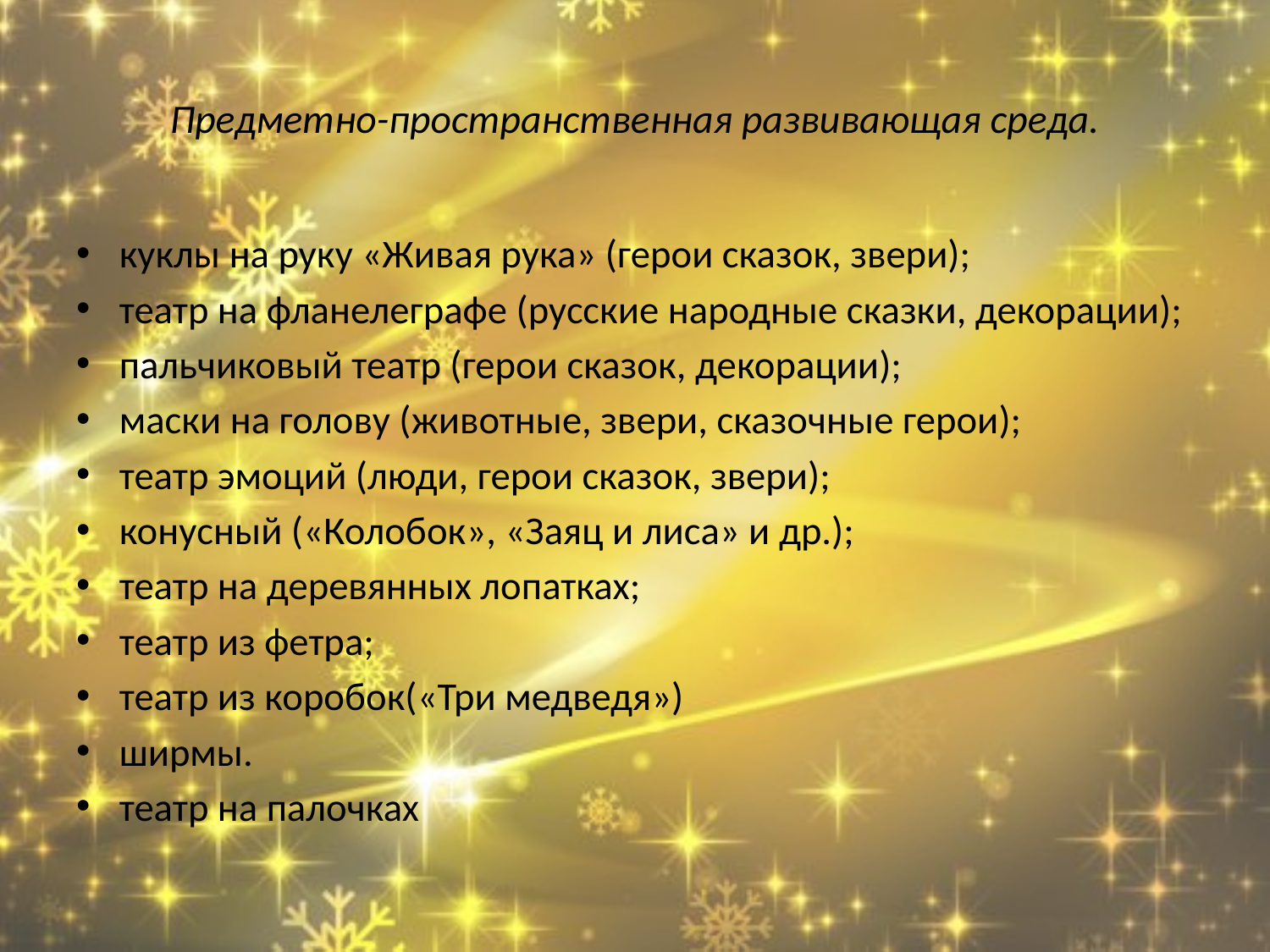

# Предметно-пространственная развивающая среда.
куклы на руку «Живая рука» (герои сказок, звери);
театр на фланелеграфе (русские народные сказки, декорации);
пальчиковый театр (герои сказок, декорации);
маски на голову (животные, звери, сказочные герои);
театр эмоций (люди, герои сказок, звери);
конусный («Колобок», «Заяц и лиса» и др.);
театр на деревянных лопатках;
театр из фетра;
театр из коробок(«Три медведя»)
ширмы.
театр на палочках